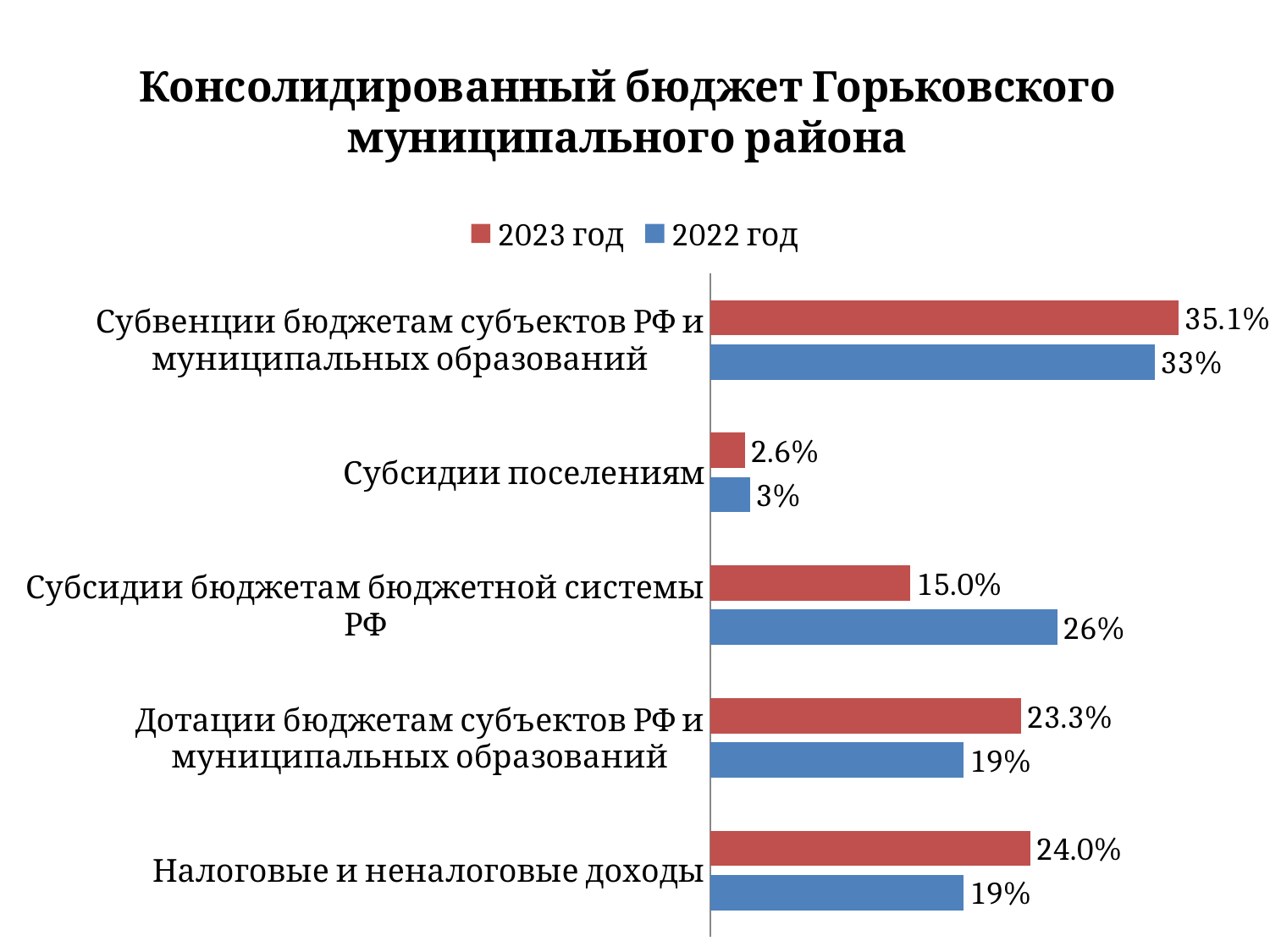

# Консолидированный бюджет Горьковского муниципального района

### Chart

| Category | 2022 год | 2023 год |
|---|---|---|
| Налоговые и неналоговые доходы | 0.19 | 0.24 |
| Дотации бюджетам субъектов РФ и муниципальных образований | 0.19 | 0.233 |
| Субсидии бюджетам бюджетной системы РФ | 0.26 | 0.15 |
| Субсидии поселениям | 0.03 | 0.026 |
| Субвенции бюджетам субъектов РФ и муниципальных образований | 0.333 | 0.351 |